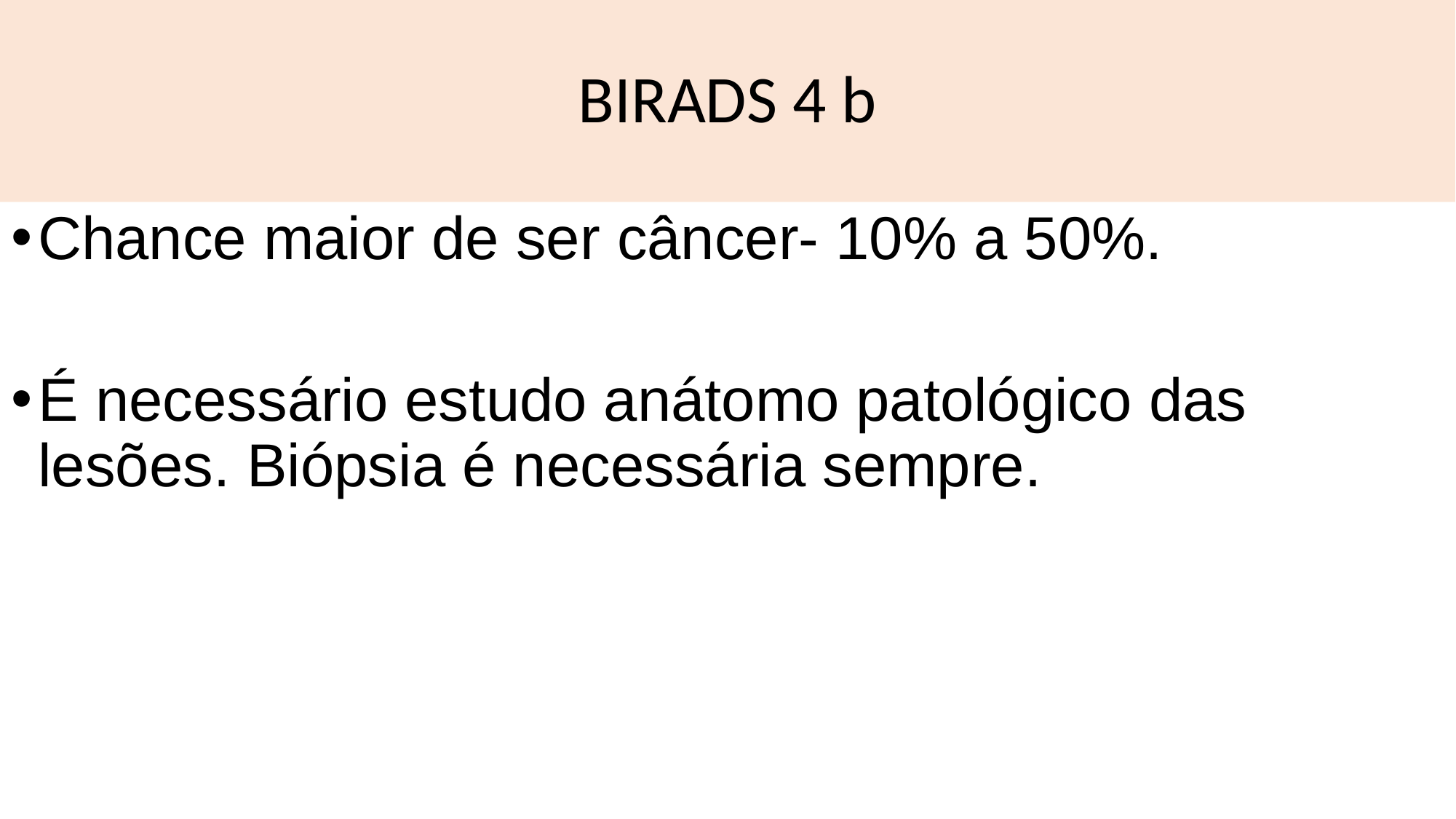

# BIRADS 4 b
Chance maior de ser câncer- 10% a 50%.

É necessário estudo anátomo patológico das lesões. Biópsia é necessária sempre.